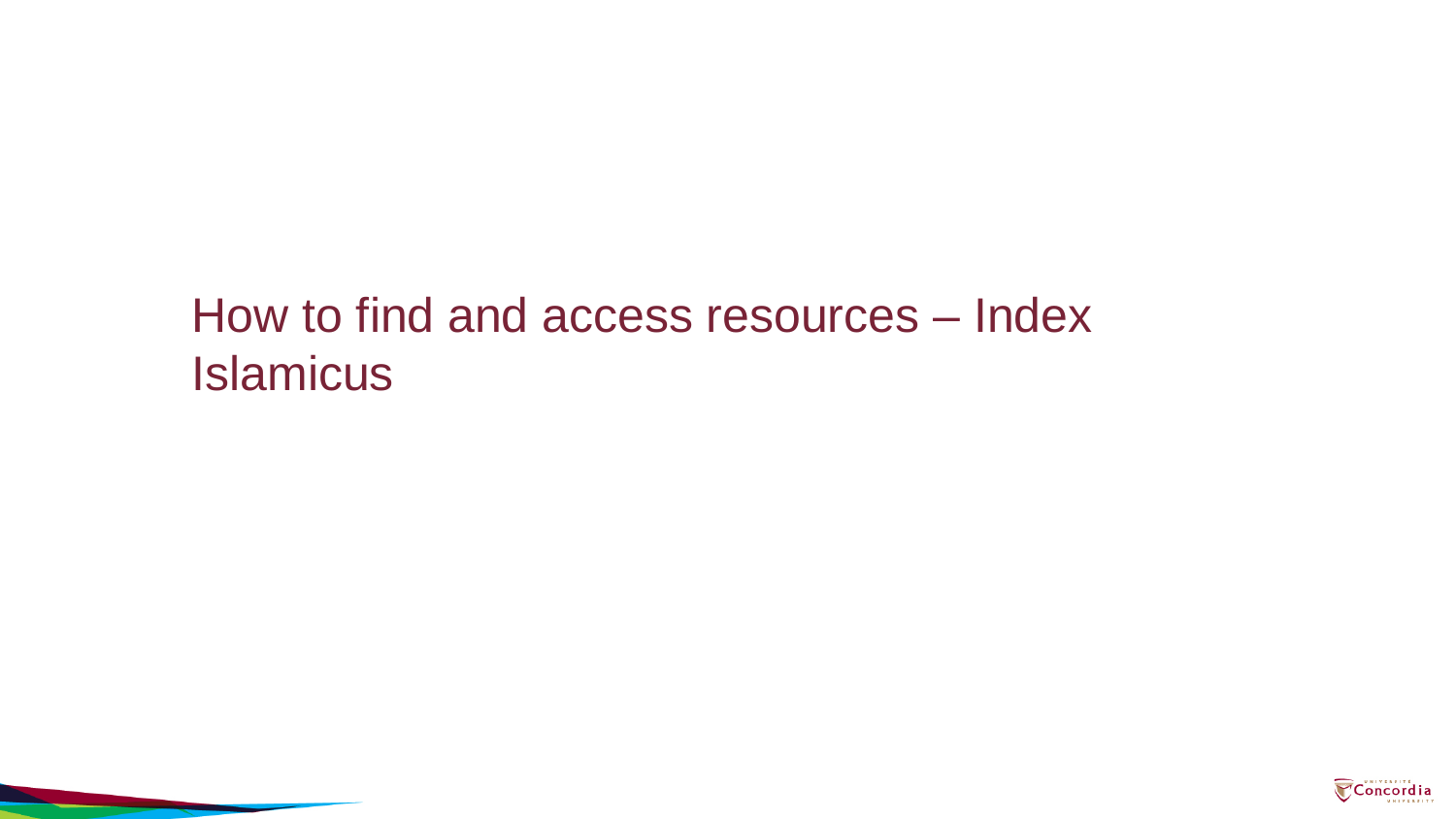

How to find and access resources – Index Islamicus